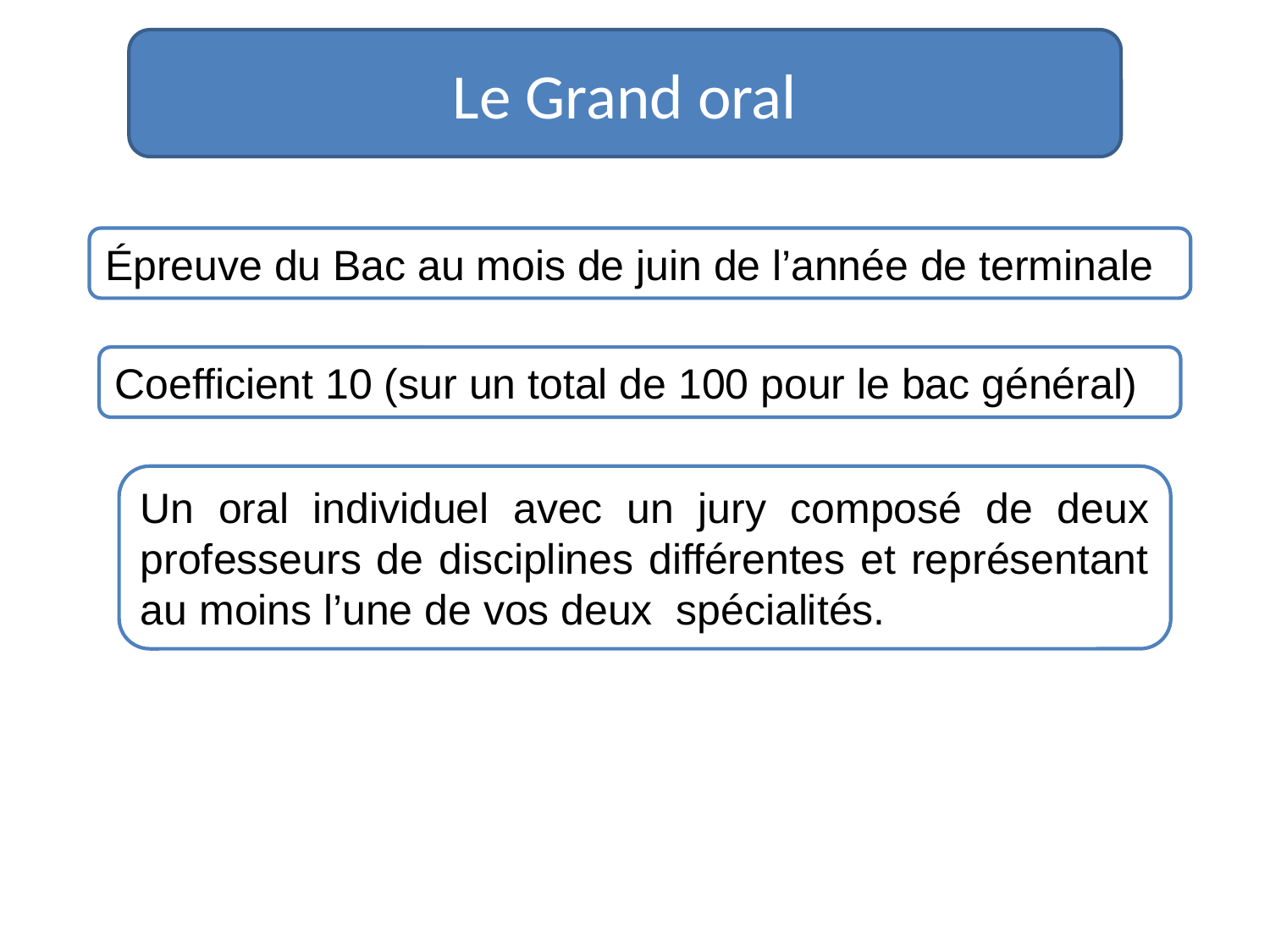

Le Grand oral
Épreuve du Bac au mois de juin de l’année de terminale
Coefficient 10 (sur un total de 100 pour le bac général)
Un oral individuel avec un jury composé de deux professeurs de disciplines différentes et représentant au moins l’une de vos deux  spécialités.